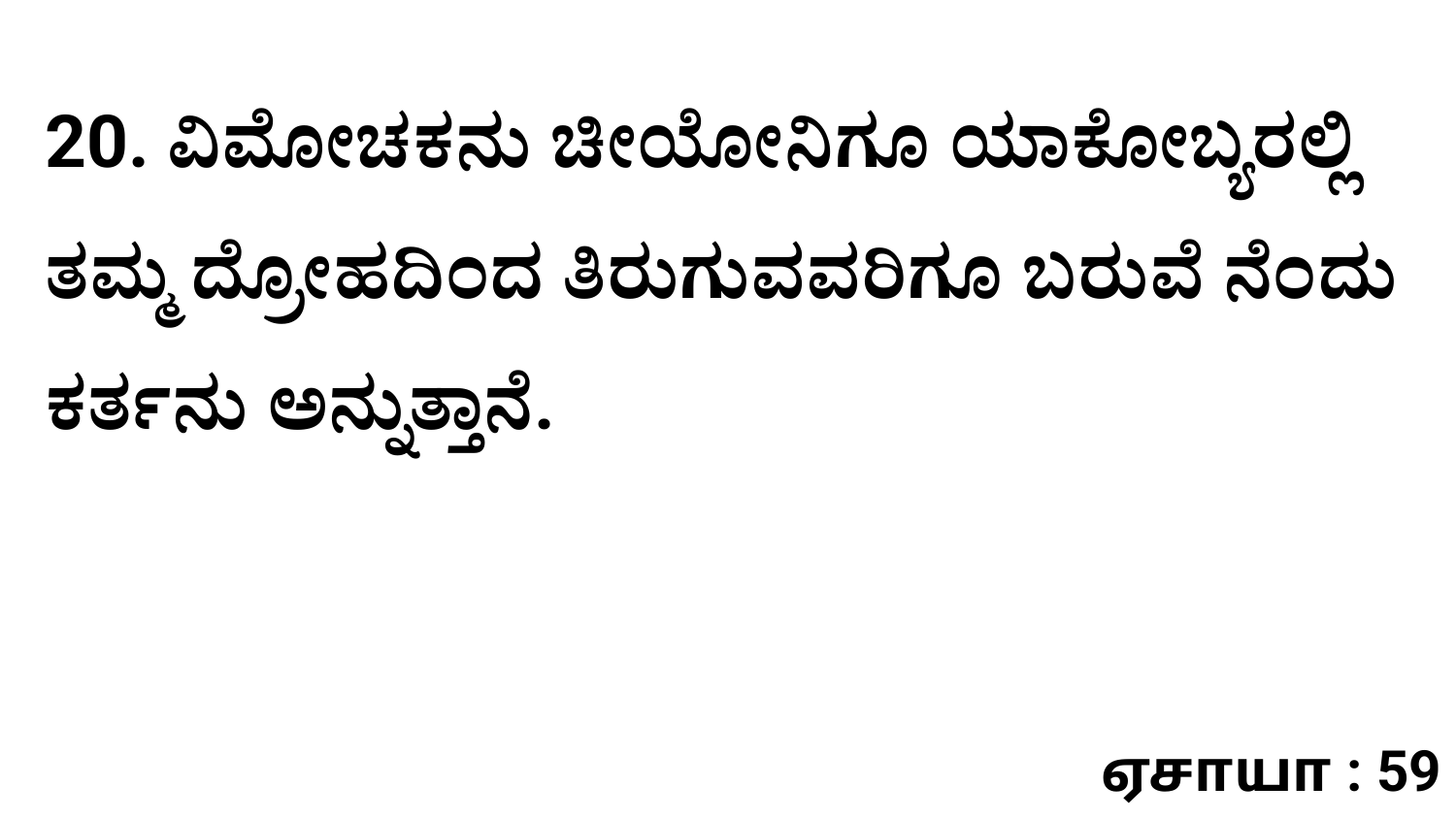

20. ವಿಮೋಚಕನು ಚೀಯೋನಿಗೂ ಯಾಕೋಬ್ಯರಲ್ಲಿ ತಮ್ಮ ದ್ರೋಹದಿಂದ ತಿರುಗುವವರಿಗೂ ಬರುವೆ ನೆಂದು ಕರ್ತನು ಅನ್ನುತ್ತಾನೆ.
ஏசாயா : 59